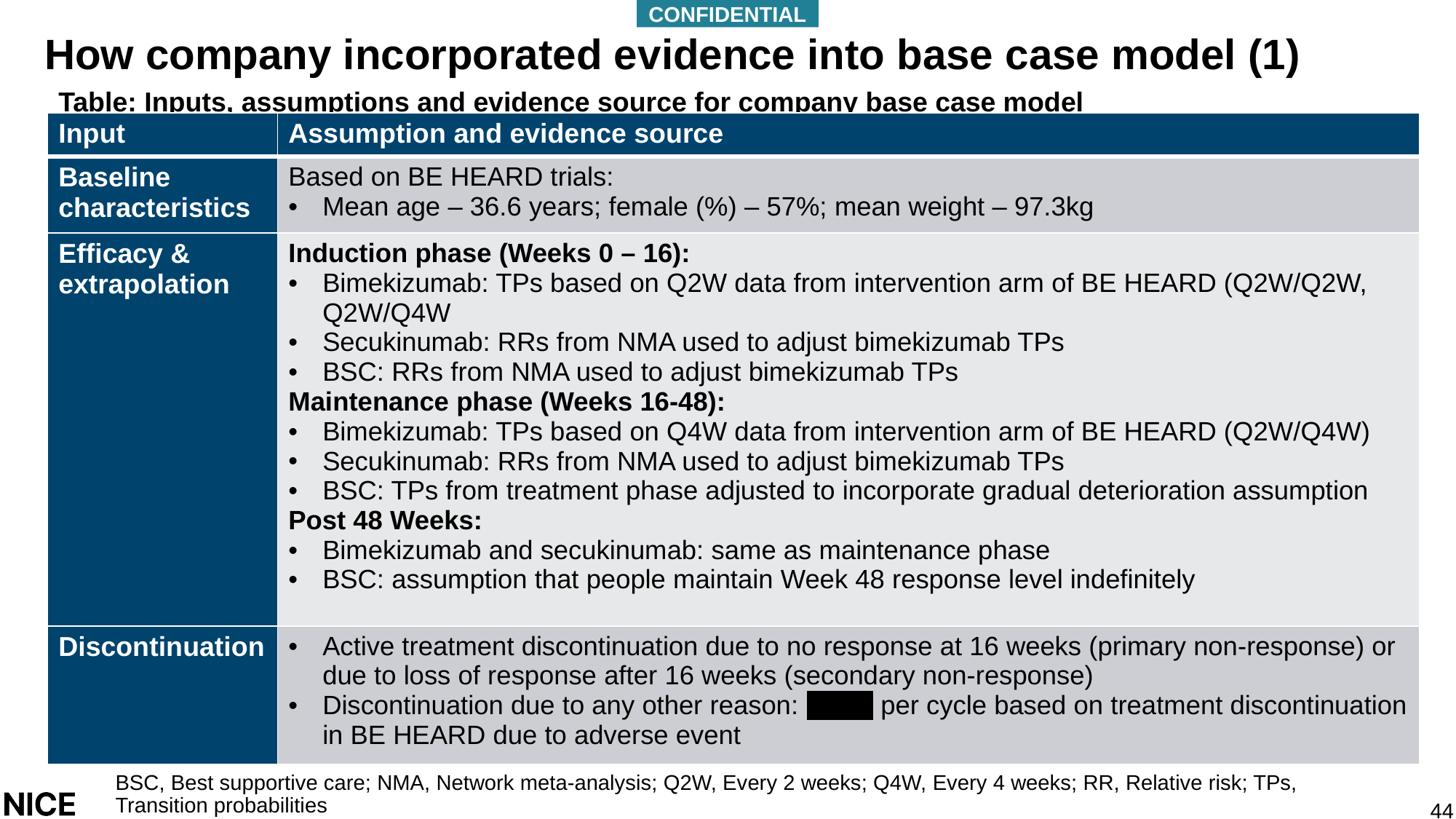

CONFIDENTIAL
# How company incorporated evidence into base case model (1)
Table: Inputs, assumptions and evidence source for company base case model
| Input | Assumption and evidence source |
| --- | --- |
| Baseline characteristics | Based on BE HEARD trials: Mean age – 36.6 years; female (%) – 57%; mean weight – 97.3kg |
| Efficacy & extrapolation | Induction phase (Weeks 0 – 16): Bimekizumab: TPs based on Q2W data from intervention arm of BE HEARD (Q2W/Q2W, Q2W/Q4W Secukinumab: RRs from NMA used to adjust bimekizumab TPs BSC: RRs from NMA used to adjust bimekizumab TPs Maintenance phase (Weeks 16-48): Bimekizumab: TPs based on Q4W data from intervention arm of BE HEARD (Q2W/Q4W) Secukinumab: RRs from NMA used to adjust bimekizumab TPs BSC: TPs from treatment phase adjusted to incorporate gradual deterioration assumption Post 48 Weeks: Bimekizumab and secukinumab: same as maintenance phase BSC: assumption that people maintain Week 48 response level indefinitely |
| Discontinuation | Active treatment discontinuation due to no response at 16 weeks (primary non-response) or due to loss of response after 16 weeks (secondary non-response) Discontinuation due to any other reason: xxxxx per cycle based on treatment discontinuation in BE HEARD due to adverse event |
BSC, Best supportive care; NMA, Network meta-analysis; Q2W, Every 2 weeks; Q4W, Every 4 weeks; RR, Relative risk; TPs, Transition probabilities